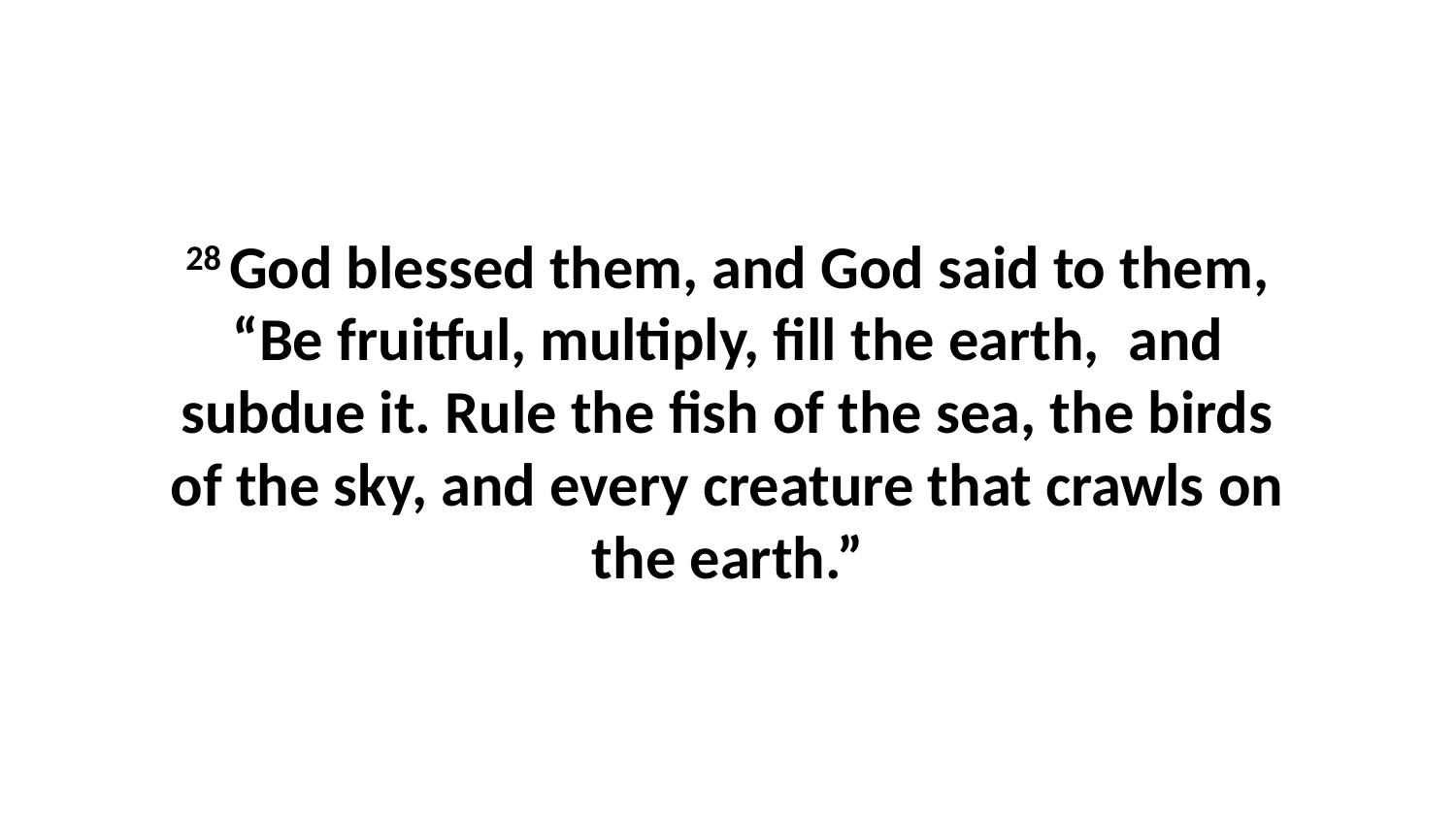

28 God blessed them, and God said to them, “Be fruitful, multiply, fill the earth,  and subdue it. Rule the fish of the sea, the birds of the sky, and every creature that crawls on the earth.”